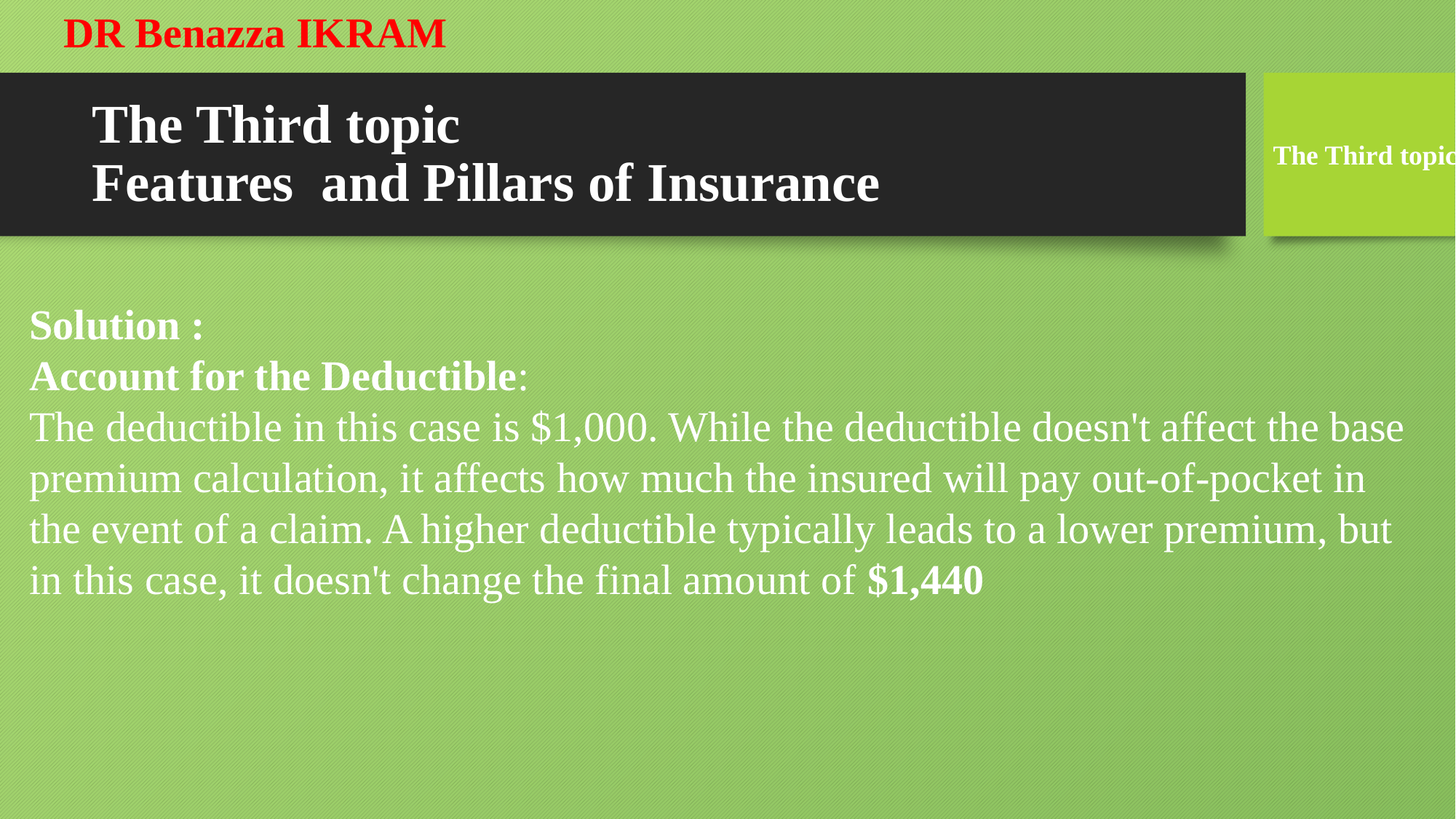

DR Benazza IKRAM

# The Third topic Features  and Pillars of Insurance
The Third topic

Solution :
Account for the Deductible:
The deductible in this case is $1,000. While the deductible doesn't affect the base premium calculation, it affects how much the insured will pay out-of-pocket in the event of a claim. A higher deductible typically leads to a lower premium, but in this case, it doesn't change the final amount of $1,440